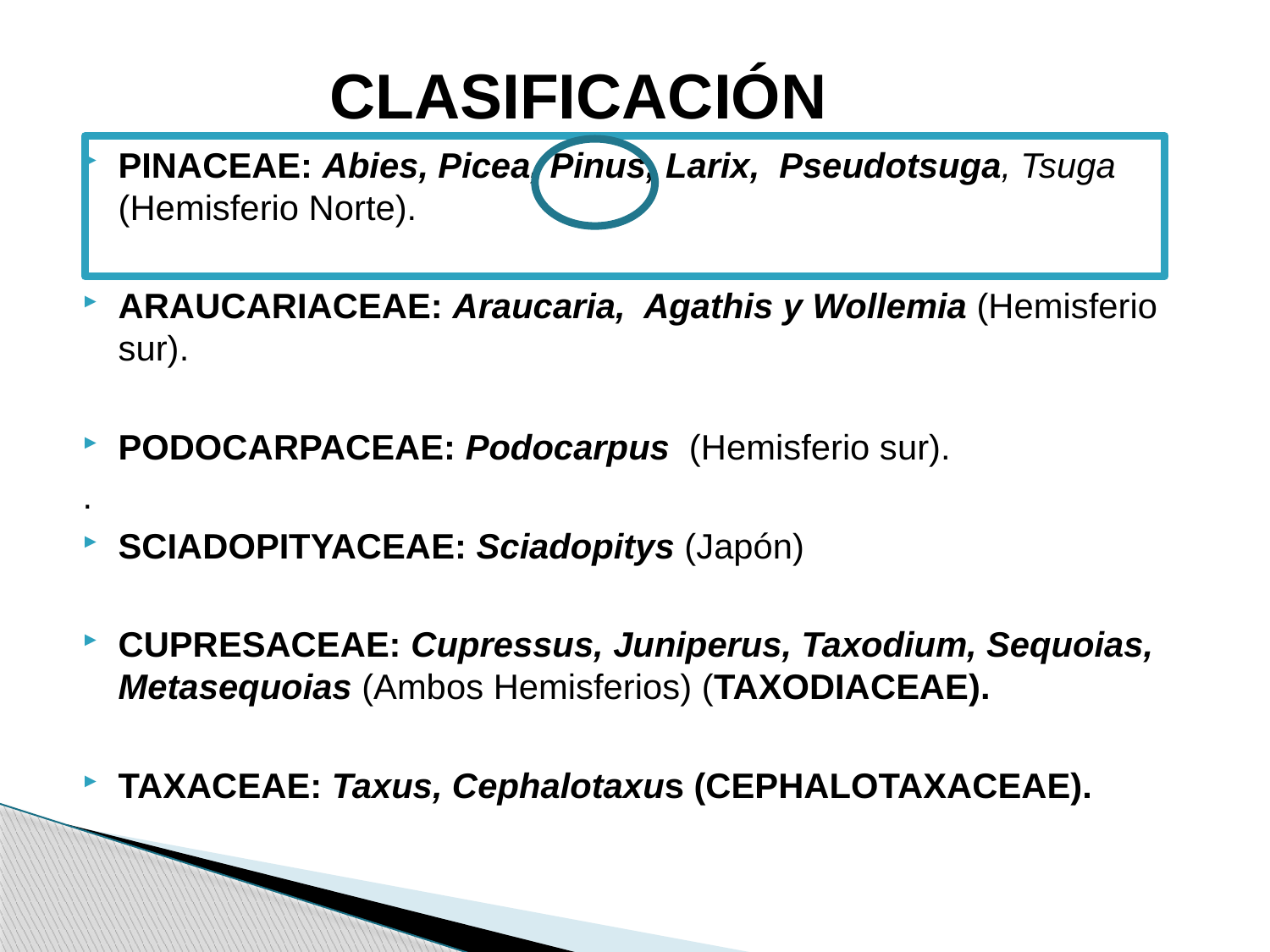

CLASIFICACIÓN

PINACEAE: Abies, Picea, Pinus, Larix,  Pseudotsuga, Tsuga (Hemisferio Norte).

ARAUCARIACEAE: Araucaria,  Agathis y Wollemia (Hemisferio sur).

PODOCARPACEAE: Podocarpus  (Hemisferio sur).
.
SCIADOPITYACEAE: Sciadopitys (Japón)

CUPRESACEAE: Cupressus, Juniperus, Taxodium, Sequoias, Metasequoias (Ambos Hemisferios) (TAXODIACEAE).

TAXACEAE: Taxus, Cephalotaxus (CEPHALOTAXACEAE).